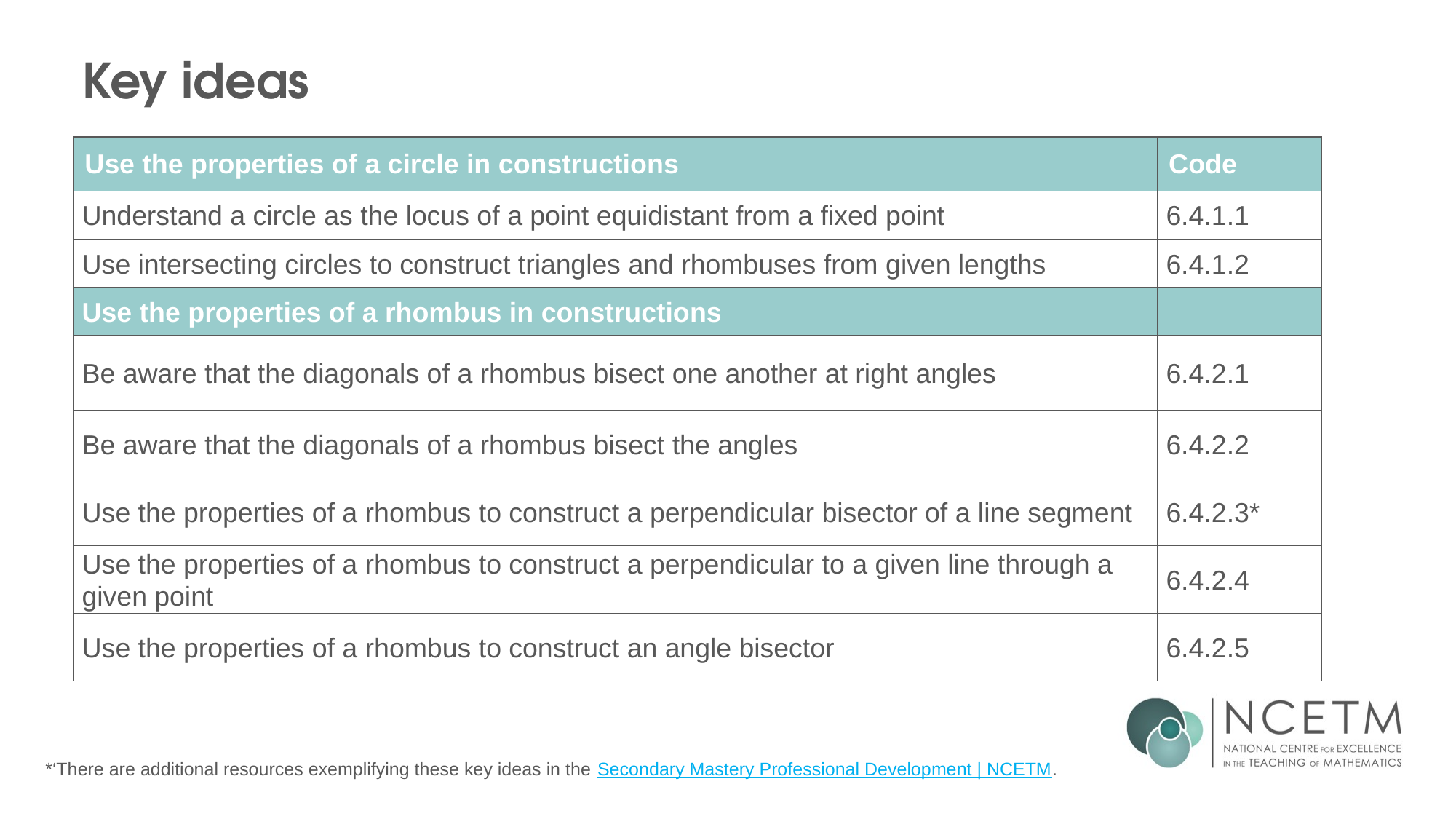

# Key ideas
| Use the properties of a circle in constructions | Code |
| --- | --- |
| Understand a circle as the locus of a point equidistant from a fixed point | 6.4.1.1 |
| Use intersecting circles to construct triangles and rhombuses from given lengths | 6.4.1.2 |
| Use the properties of a rhombus in constructions |  |
| Be aware that the diagonals of a rhombus bisect one another at right angles | 6.4.2.1 |
| Be aware that the diagonals of a rhombus bisect the angles | 6.4.2.2 |
| Use the properties of a rhombus to construct a perpendicular bisector of a line segment | 6.4.2.3\* |
| Use the properties of a rhombus to construct a perpendicular to a given line through a given point | 6.4.2.4 |
| Use the properties of a rhombus to construct an angle bisector | 6.4.2.5 |
*‘There are additional resources exemplifying these key ideas in the Secondary Mastery Professional Development | NCETM.